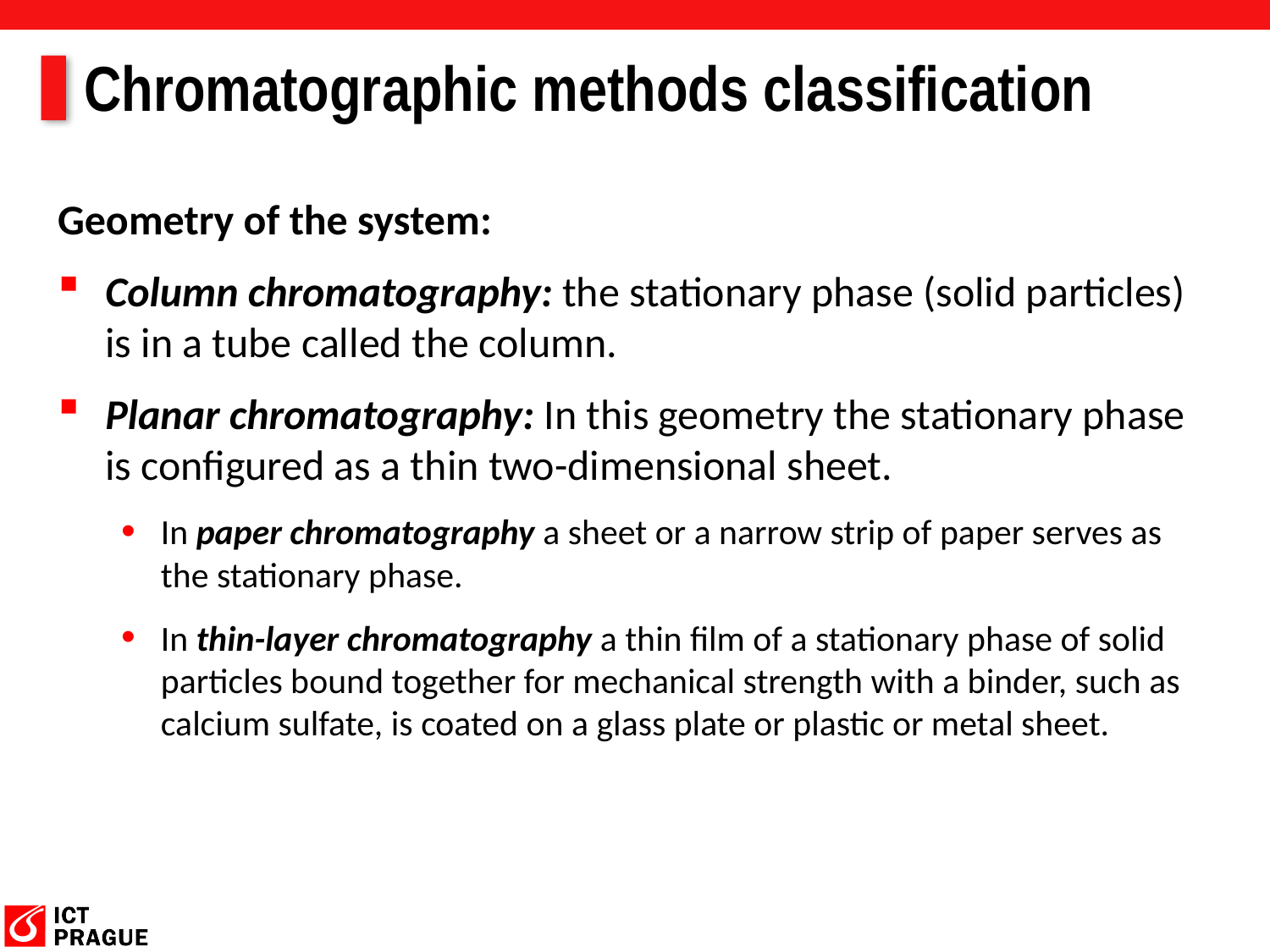

# Chromatographic methods classification
Geometry of the system:
Column chromatography: the stationary phase (solid particles) is in a tube called the column.
Planar chromatography: In this geometry the stationary phase is configured as a thin two-dimensional sheet.
In paper chromatography a sheet or a narrow strip of paper serves as the stationary phase.
In thin-layer chromatography a thin film of a stationary phase of solid particles bound together for mechanical strength with a binder, such as calcium sulfate, is coated on a glass plate or plastic or metal sheet.